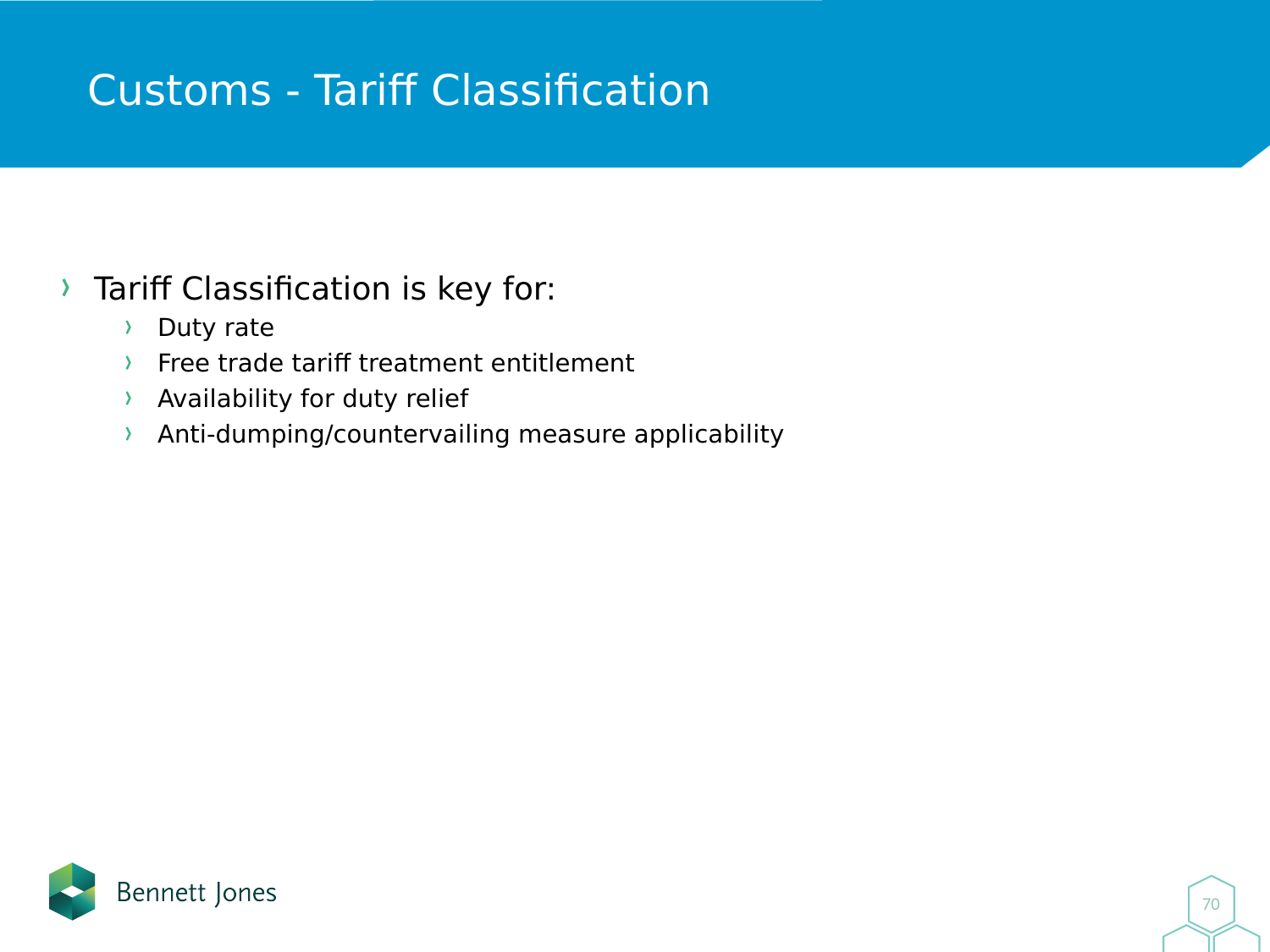

# Customs - Tariff Classification
Tariff Classification is key for:
Duty rate
Free trade tariff treatment entitlement
Availability for duty relief
Anti-dumping/countervailing measure applicability

70